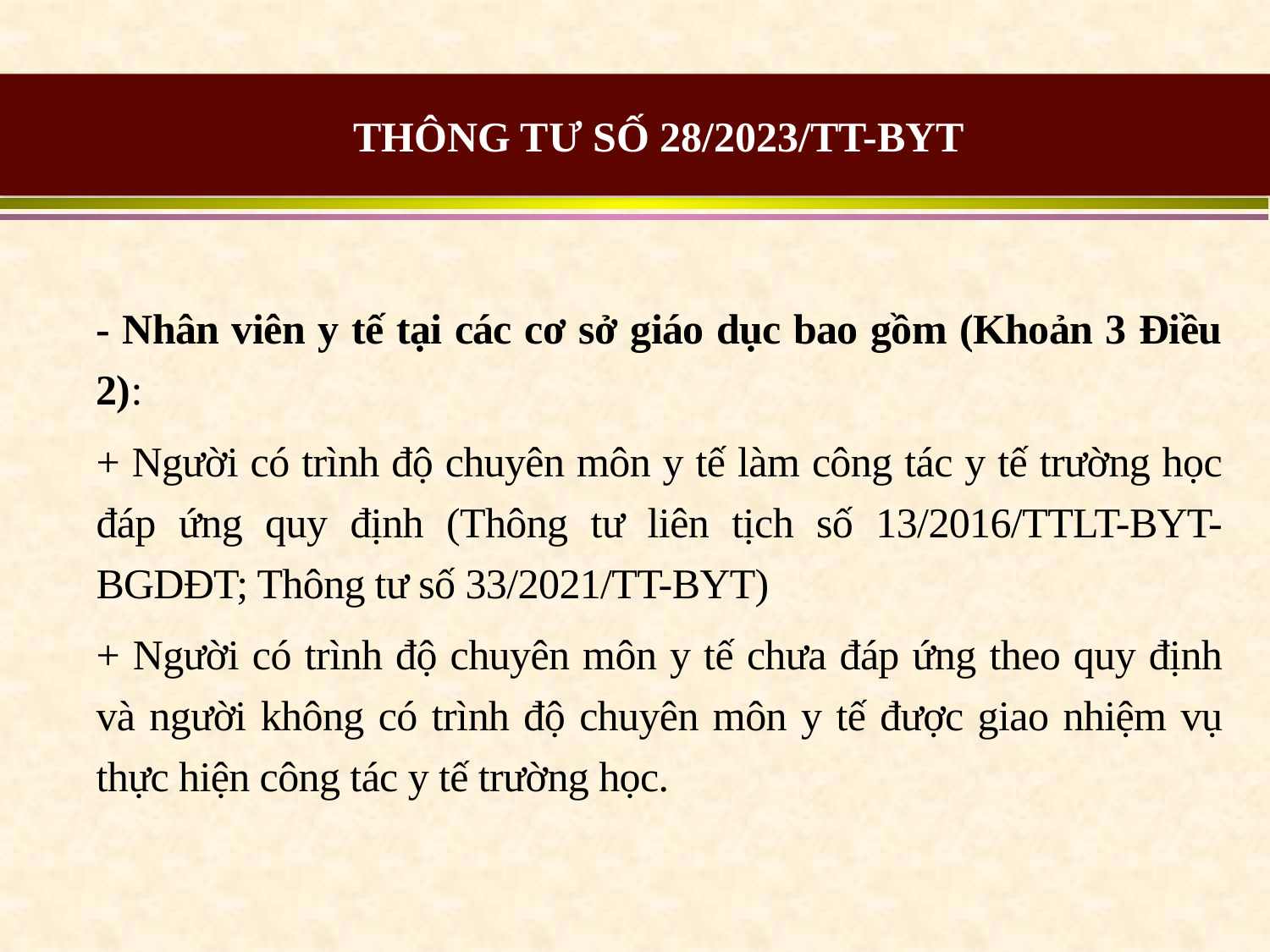

THÔNG TƯ SỐ 28/2023/TT-BYT
- Nhân viên y tế tại các cơ sở giáo dục bao gồm (Khoản 3 Điều 2):
+ Người có trình độ chuyên môn y tế làm công tác y tế trường học đáp ứng quy định (Thông tư liên tịch số 13/2016/TTLT-BYT-BGDĐT; Thông tư số 33/2021/TT-BYT)
+ Người có trình độ chuyên môn y tế chưa đáp ứng theo quy định và người không có trình độ chuyên môn y tế được giao nhiệm vụ thực hiện công tác y tế trường học.